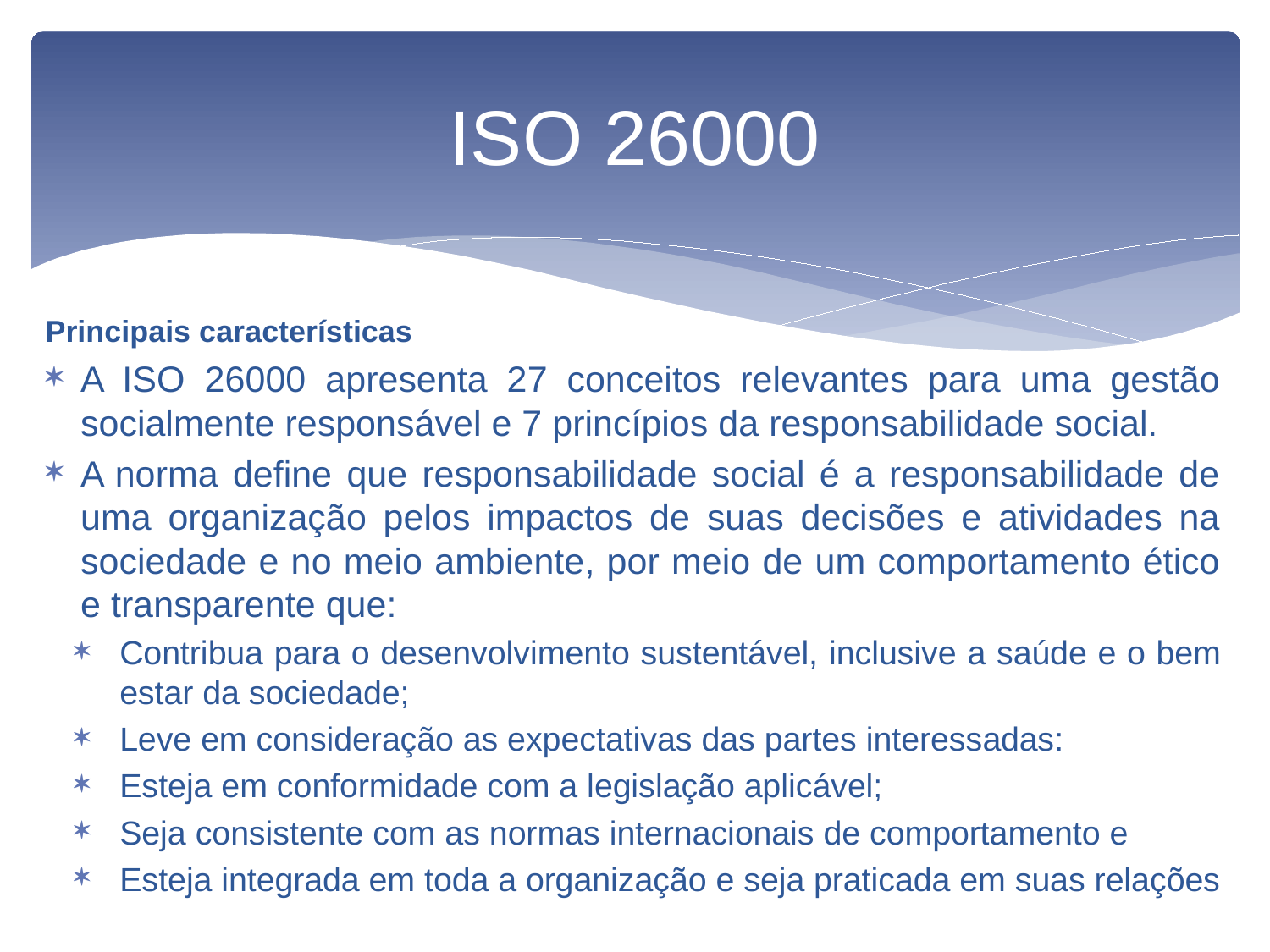

# ISO 26000
Principais características
A ISO 26000 apresenta 27 conceitos relevantes para uma gestão socialmente responsável e 7 princípios da responsabilidade social.
A norma define que responsabilidade social é a responsabilidade de uma organização pelos impactos de suas decisões e atividades na sociedade e no meio ambiente, por meio de um comportamento ético e transparente que:
Contribua para o desenvolvimento sustentável, inclusive a saúde e o bem estar da sociedade;
Leve em consideração as expectativas das partes interessadas:
Esteja em conformidade com a legislação aplicável;
Seja consistente com as normas internacionais de comportamento e
Esteja integrada em toda a organização e seja praticada em suas relações